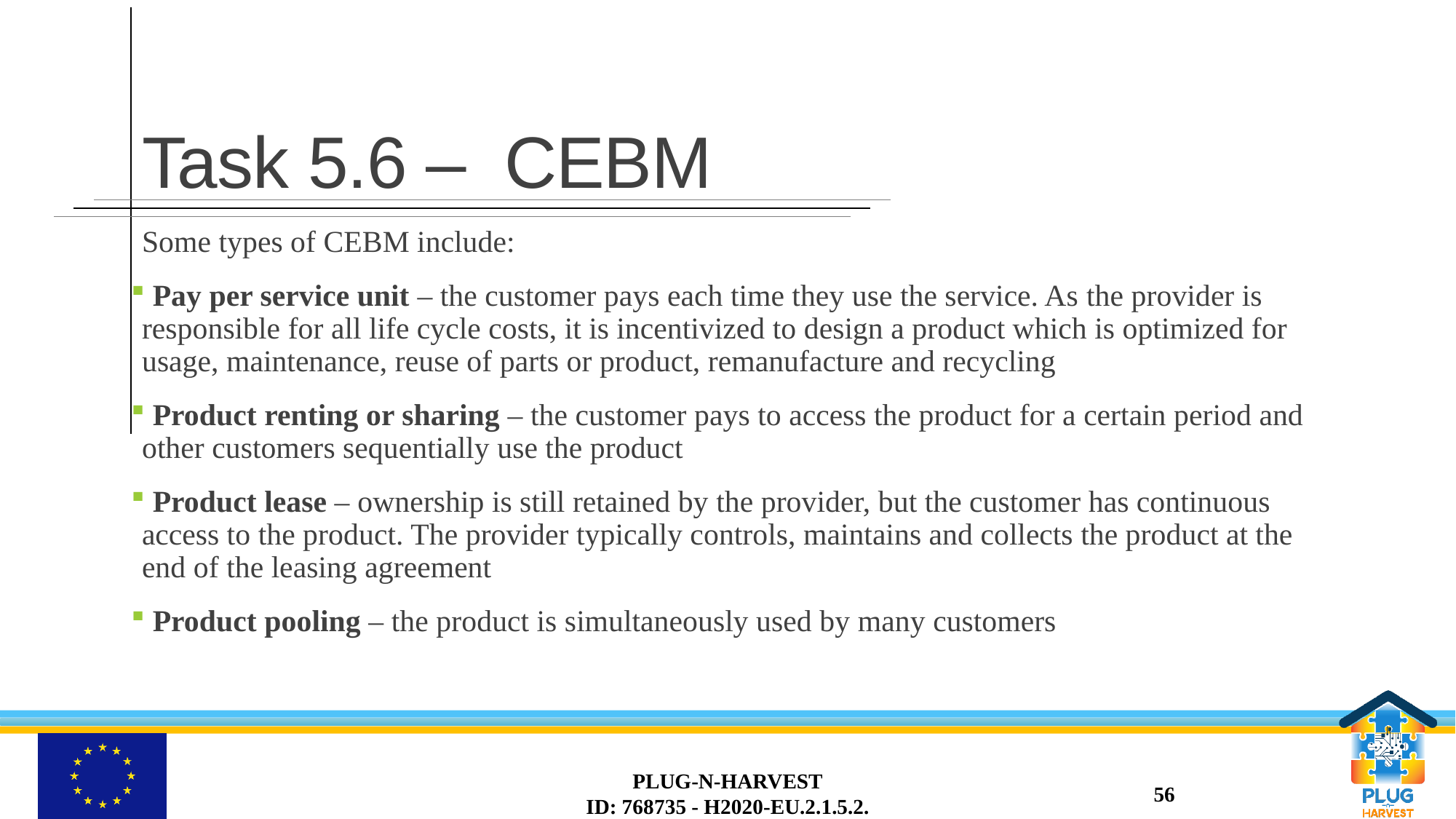

# Task 5.6 –  CEBM
Some types of CEBM include:
 Pay per service unit – the customer pays each time they use the service. As the provider is responsible for all life cycle costs, it is incentivized to design a product which is optimized for usage, maintenance, reuse of parts or product, remanufacture and recycling
 Product renting or sharing – the customer pays to access the product for a certain period and other customers sequentially use the product
 Product lease – ownership is still retained by the provider, but the customer has continuous access to the product. The provider typically controls, maintains and collects the product at the end of the leasing agreement
 Product pooling – the product is simultaneously used by many customers
PLUG-N-HARVEST
ID: 768735 - H2020-EU.2.1.5.2.
56